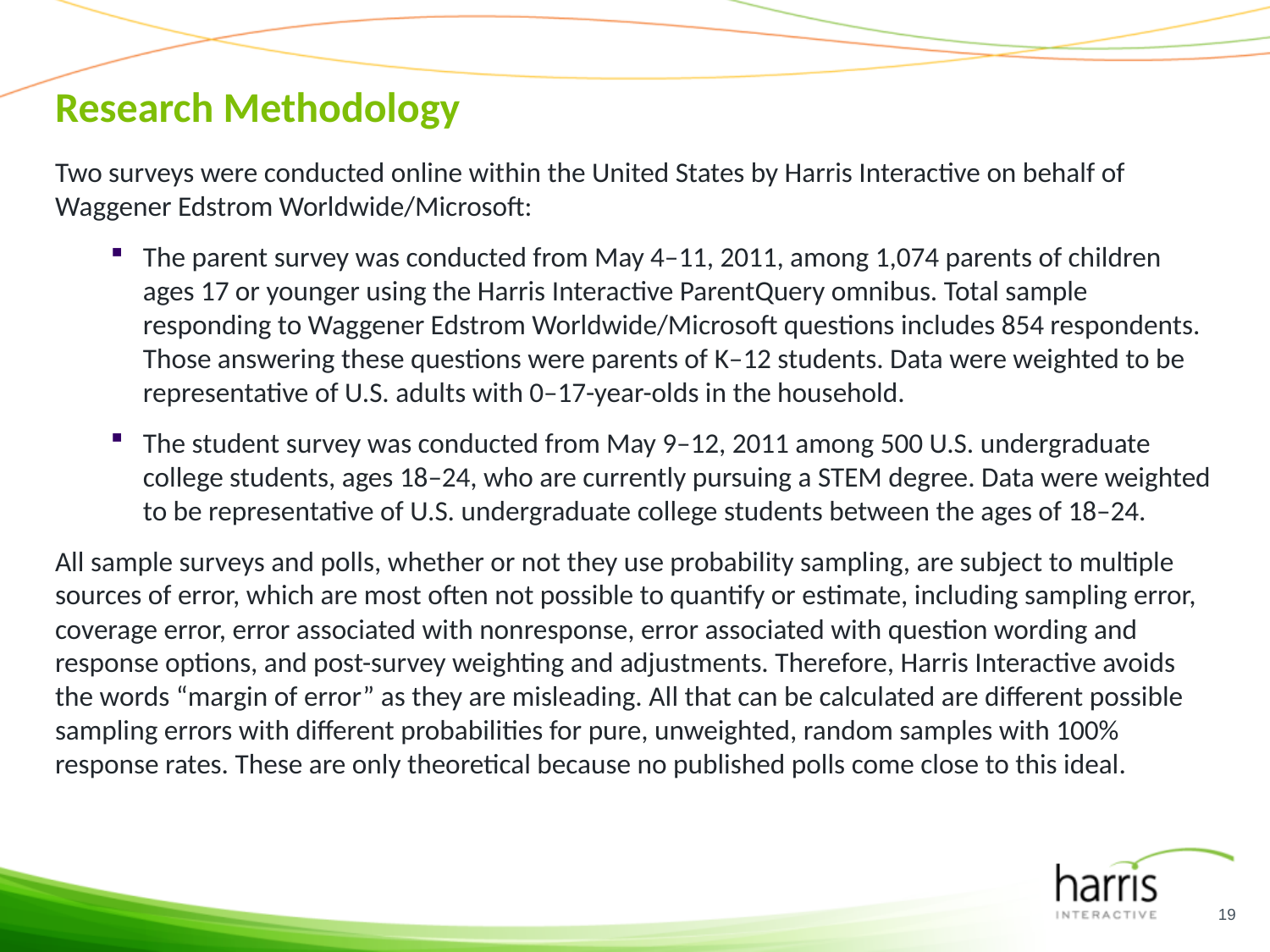

# Research Methodology
Two surveys were conducted online within the United States by Harris Interactive on behalf of Waggener Edstrom Worldwide/Microsoft:
The parent survey was conducted from May 4–11, 2011, among 1,074 parents of children ages 17 or younger using the Harris Interactive ParentQuery omnibus. Total sample responding to Waggener Edstrom Worldwide/Microsoft questions includes 854 respondents. Those answering these questions were parents of K–12 students. Data were weighted to be representative of U.S. adults with 0–17-year-olds in the household.
The student survey was conducted from May 9–12, 2011 among 500 U.S. undergraduate college students, ages 18–24, who are currently pursuing a STEM degree. Data were weighted to be representative of U.S. undergraduate college students between the ages of 18–24.
All sample surveys and polls, whether or not they use probability sampling, are subject to multiple sources of error, which are most often not possible to quantify or estimate, including sampling error, coverage error, error associated with nonresponse, error associated with question wording and response options, and post-survey weighting and adjustments. Therefore, Harris Interactive avoids the words “margin of error” as they are misleading. All that can be calculated are different possible sampling errors with different probabilities for pure, unweighted, random samples with 100% response rates. These are only theoretical because no published polls come close to this ideal.

19